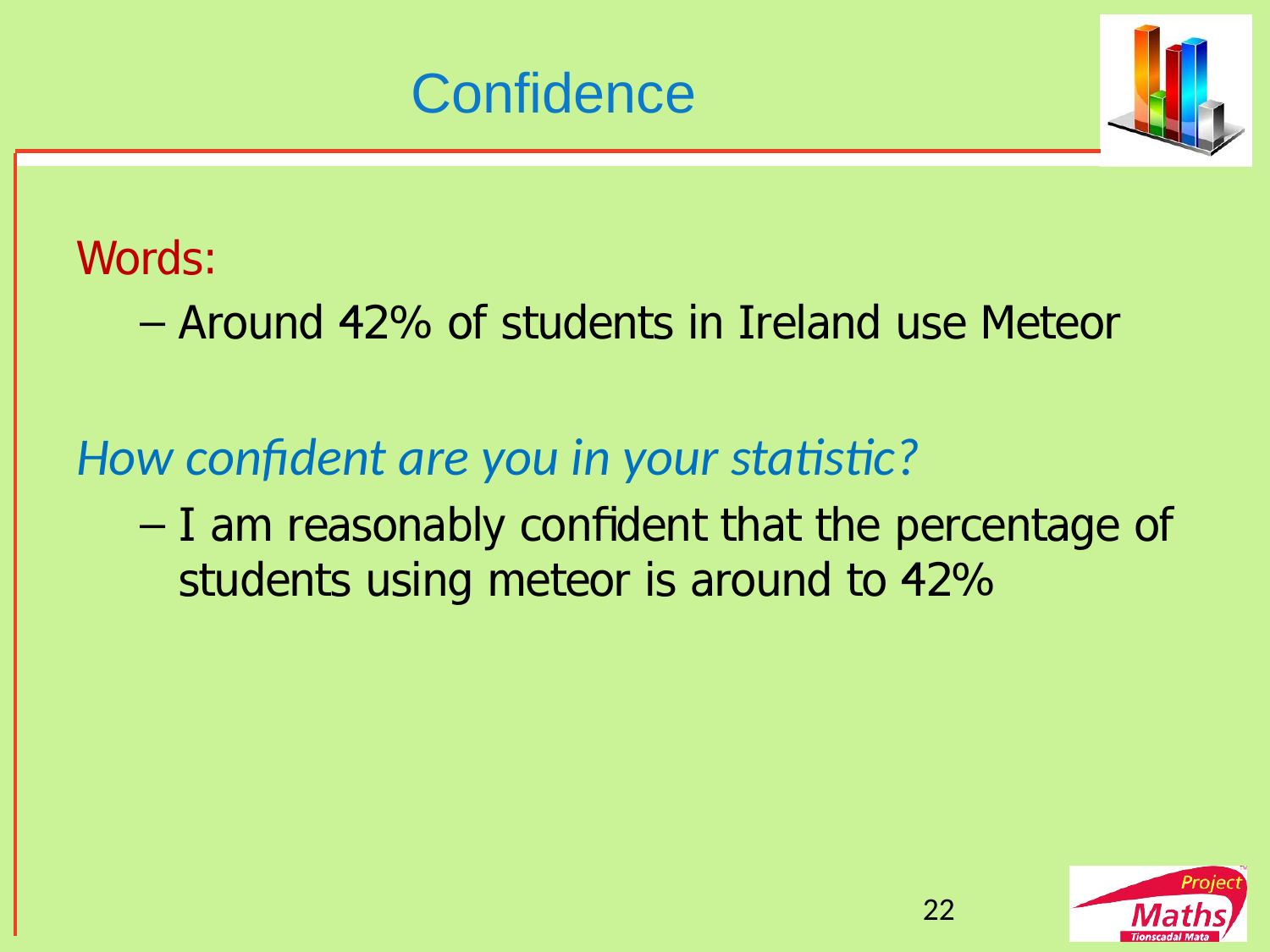

# Confidence
Words:
Around 42% of students in Ireland use Meteor

How confident are you in your statistic?
I am reasonably confident that the percentage of students using meteor is around to 42%

22